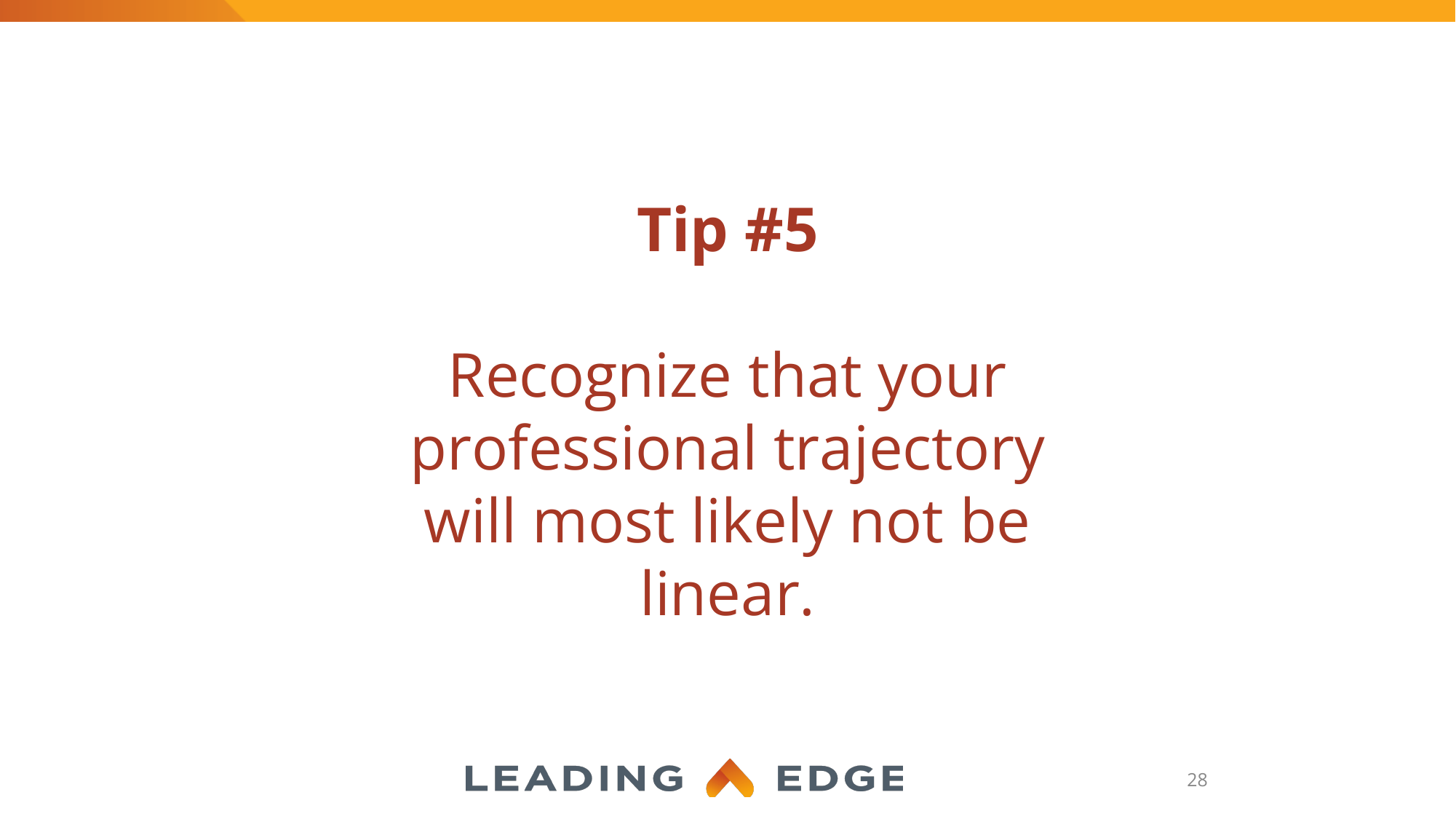

# Tip #5 Recognize that your professional trajectory will most likely not be linear.
28